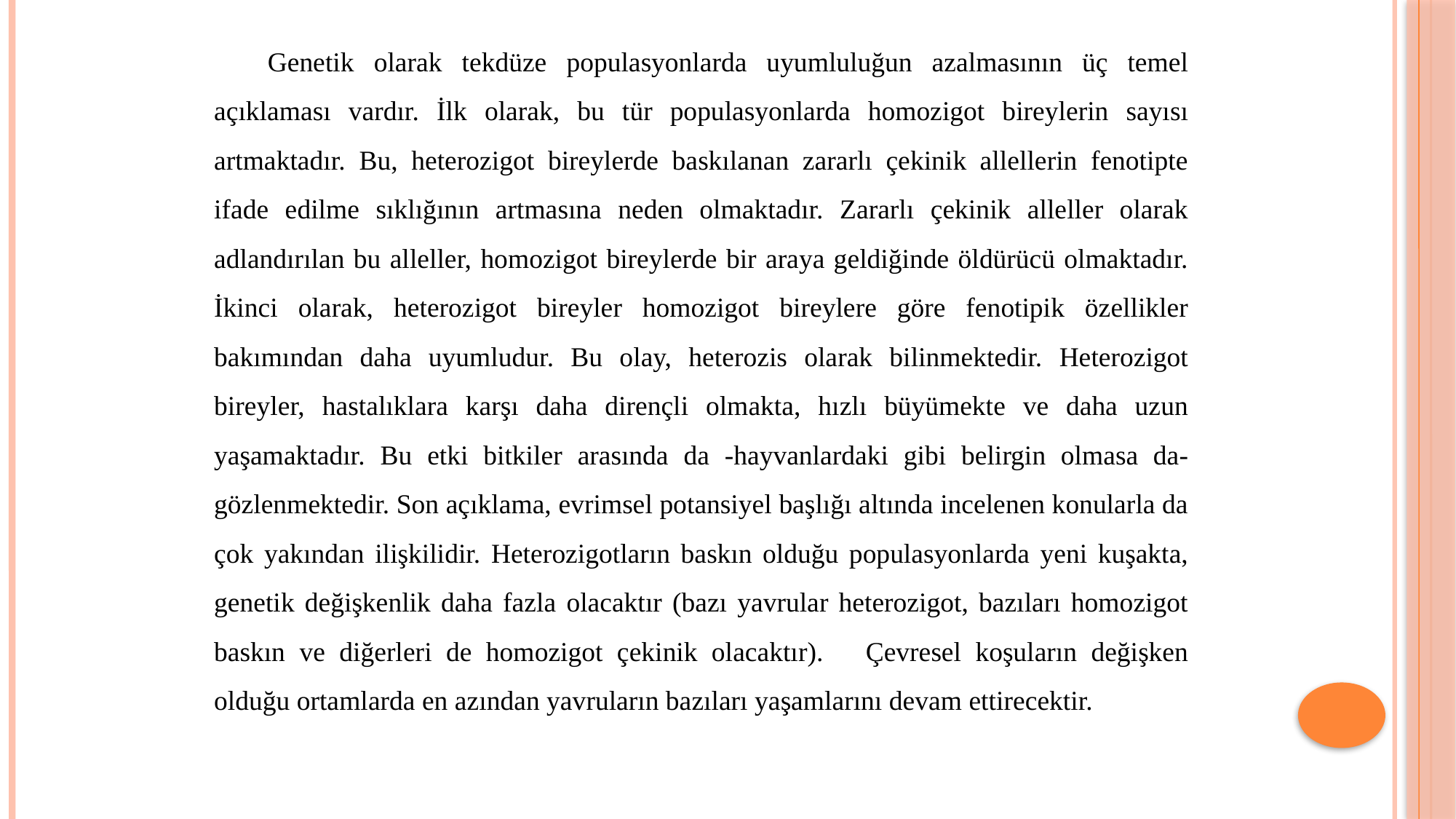

Genetik olarak tekdüze populasyonlarda uyumluluğun azalmasının üç temel açıklaması vardır. İlk olarak, bu tür populasyonlarda homozigot bireylerin sayısı artmaktadır. Bu, heterozigot bireylerde baskılanan zararlı çekinik allellerin fenotipte ifade edilme sıklığının artmasına neden olmaktadır. Zararlı çekinik alleller olarak adlandırılan bu alleller, homozigot bireylerde bir araya geldiğinde öldürücü olmaktadır. İkinci olarak, heterozigot bireyler homozigot bireylere göre fenotipik özellikler bakımından daha uyumludur. Bu olay, heterozis olarak bilinmektedir. Heterozigot bireyler, hastalıklara karşı daha dirençli olmakta, hızlı büyümekte ve daha uzun yaşamaktadır. Bu etki bitkiler arasında da -hayvanlardaki gibi belirgin olmasa da- gözlenmektedir. Son açıklama, evrimsel potansiyel başlığı altında incelenen konularla da çok yakından ilişkilidir. Heterozigotların baskın olduğu populasyonlarda yeni kuşakta, genetik değişkenlik daha fazla olacaktır (bazı yavrular heterozigot, bazıları homozigot baskın ve diğerleri de homozigot çekinik olacaktır).   Çevresel koşuların değişken olduğu ortamlarda en azından yavruların bazıları yaşamlarını devam ettirecektir.